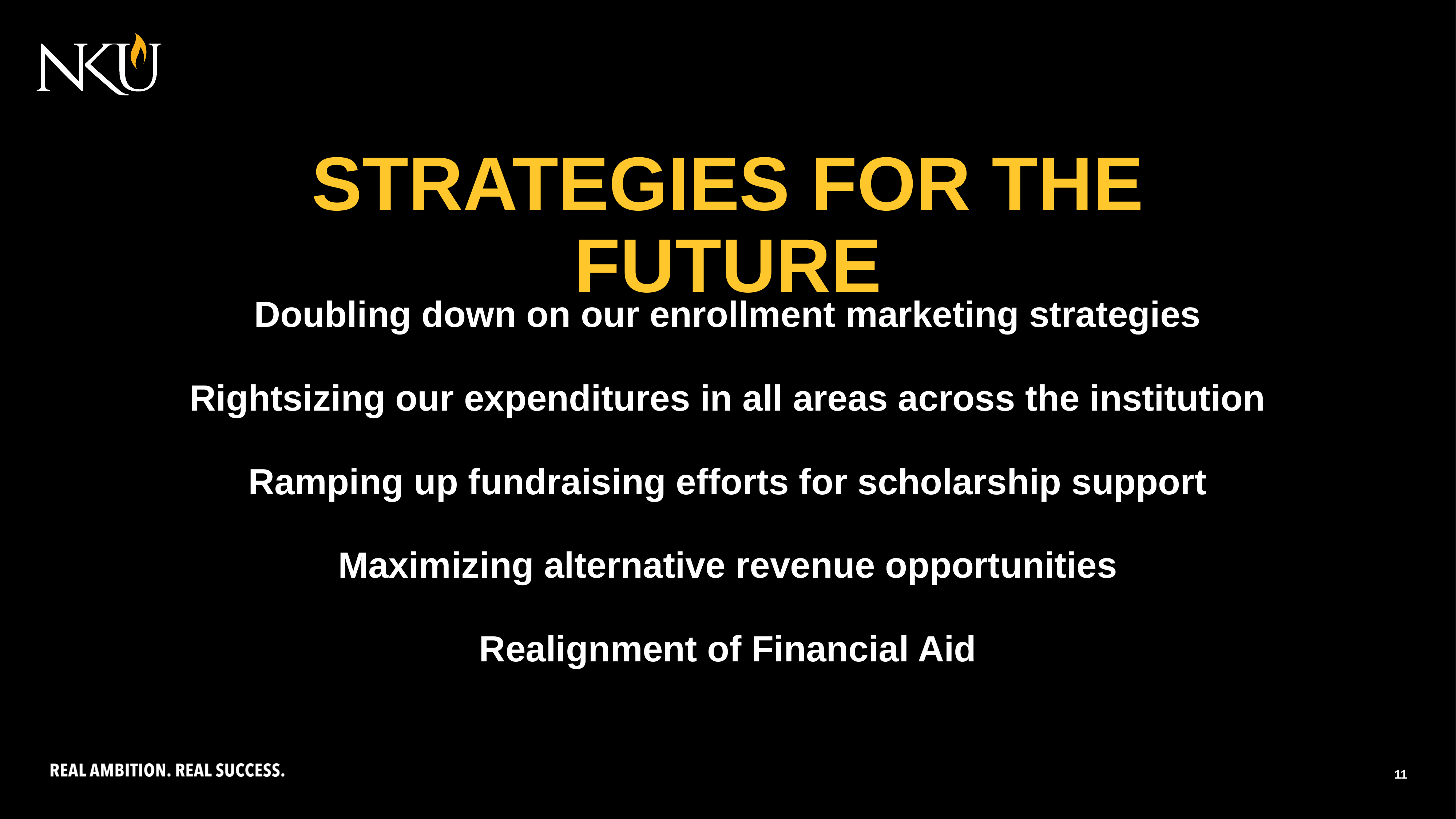

STRATEGIES FOR THE FUTURE
Doubling down on our enrollment marketing strategies
Rightsizing our expenditures in all areas across the institution
Ramping up fundraising efforts for scholarship support
Maximizing alternative revenue opportunities
Realignment of Financial Aid